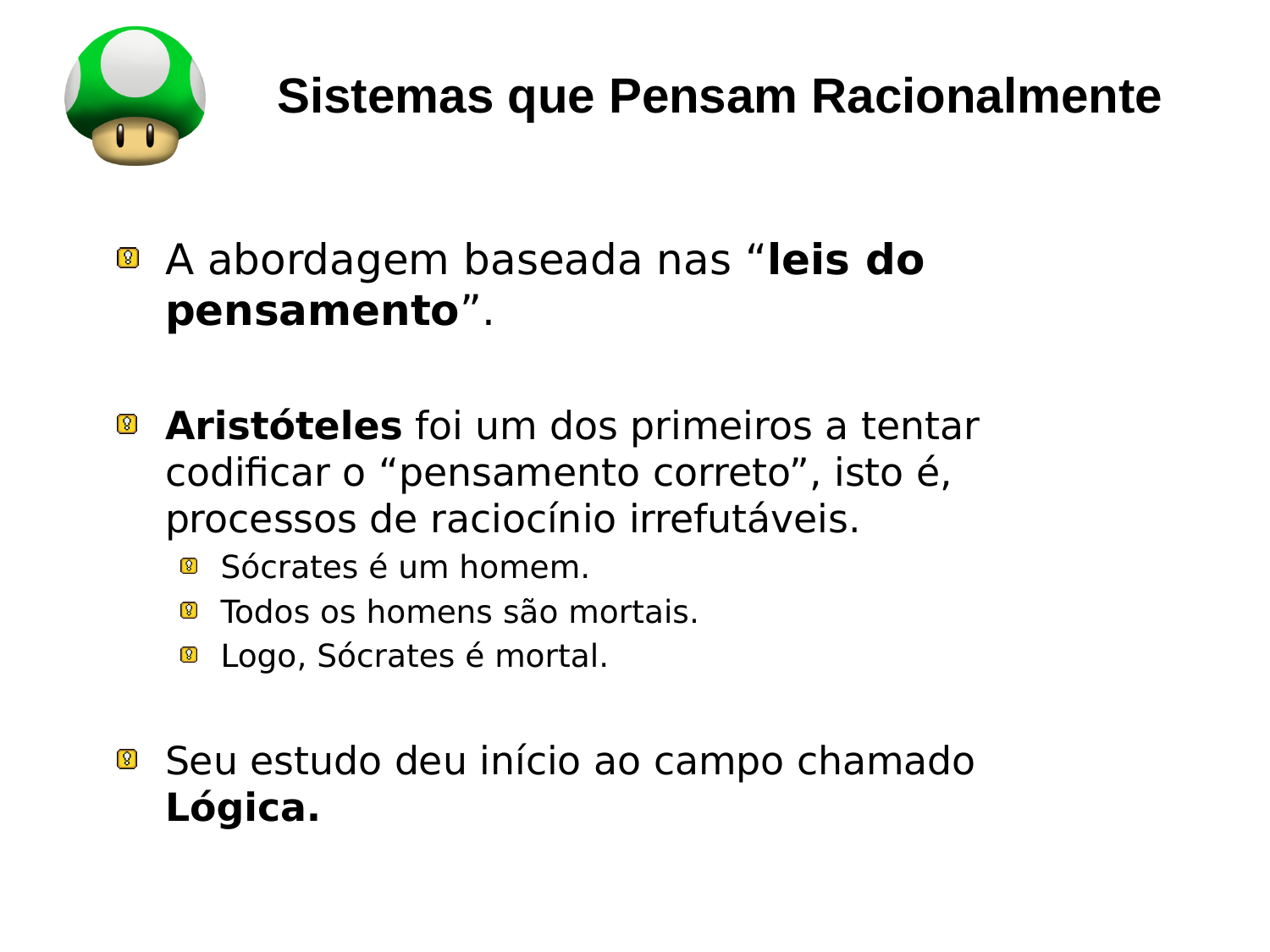

# Sistemas que Pensam Racionalmente
A abordagem baseada nas “leis do pensamento”.

Aristóteles foi um dos primeiros a tentar codificar o “pensamento correto”, isto é, processos de raciocínio irrefutáveis.
Sócrates é um homem.
Todos os homens são mortais.
Logo, Sócrates é mortal.

Seu estudo deu início ao campo chamado Lógica.